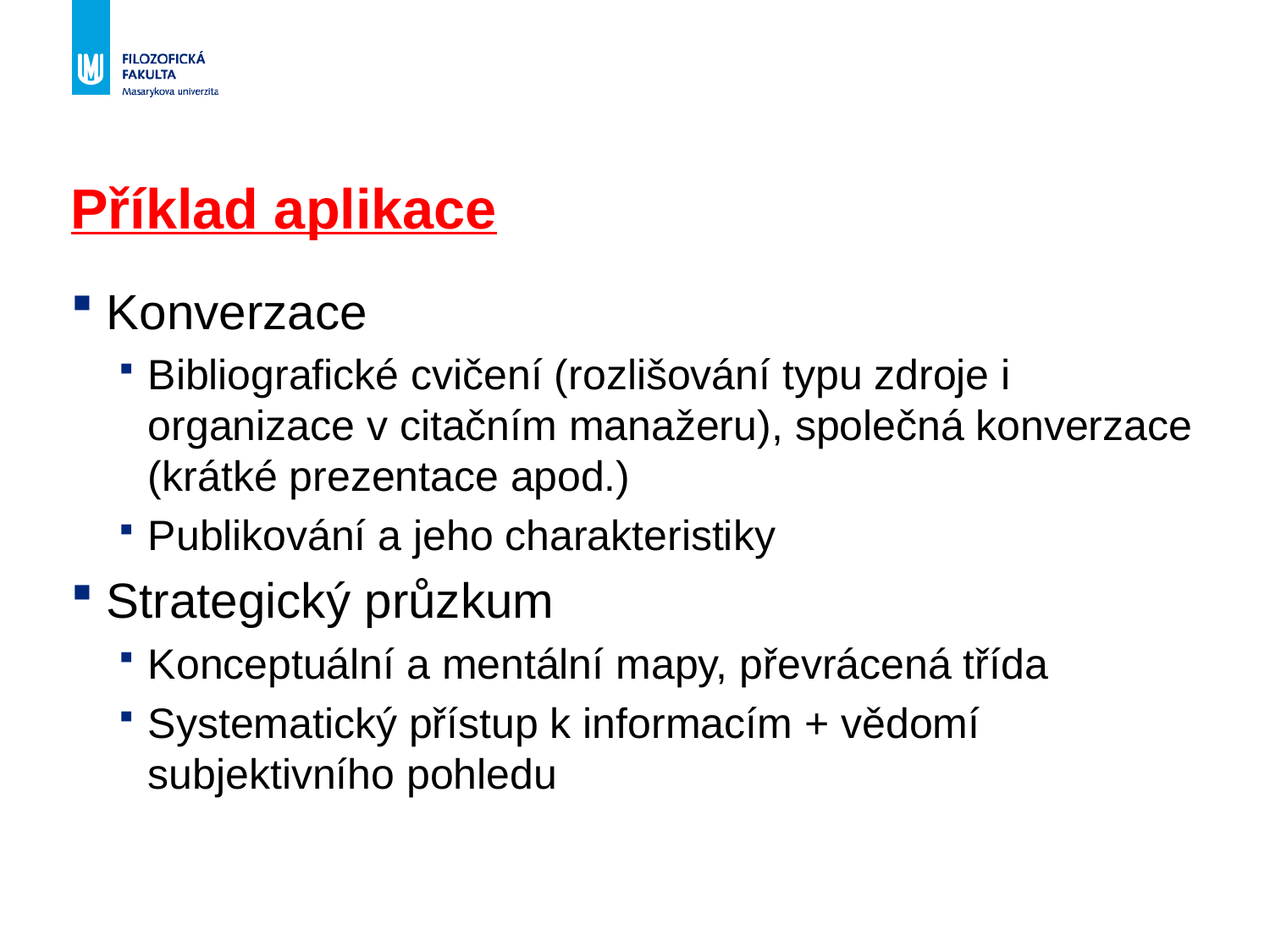

# Příklad aplikace
Konverzace
Bibliografické cvičení (rozlišování typu zdroje i organizace v citačním manažeru), společná konverzace (krátké prezentace apod.)
Publikování a jeho charakteristiky
Strategický průzkum
Konceptuální a mentální mapy, převrácená třída
Systematický přístup k informacím + vědomí subjektivního pohledu